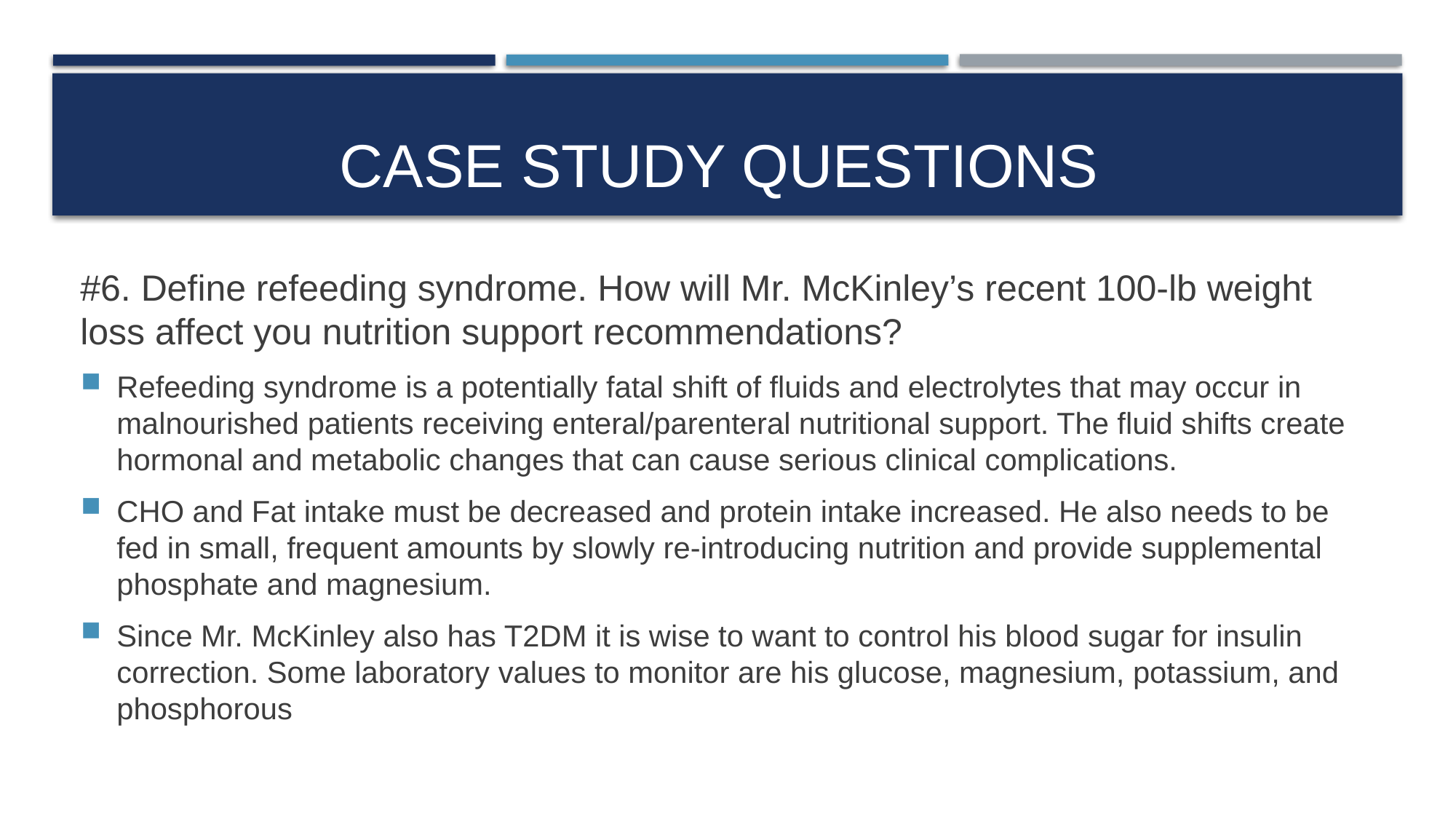

# Case study questions
#6. Define refeeding syndrome. How will Mr. McKinley’s recent 100-lb weight loss affect you nutrition support recommendations?
Refeeding syndrome is a potentially fatal shift of fluids and electrolytes that may occur in malnourished patients receiving enteral/parenteral nutritional support. The fluid shifts create hormonal and metabolic changes that can cause serious clinical complications.
CHO and Fat intake must be decreased and protein intake increased. He also needs to be fed in small, frequent amounts by slowly re-introducing nutrition and provide supplemental phosphate and magnesium.
Since Mr. McKinley also has T2DM it is wise to want to control his blood sugar for insulin correction. Some laboratory values to monitor are his glucose, magnesium, potassium, and phosphorous